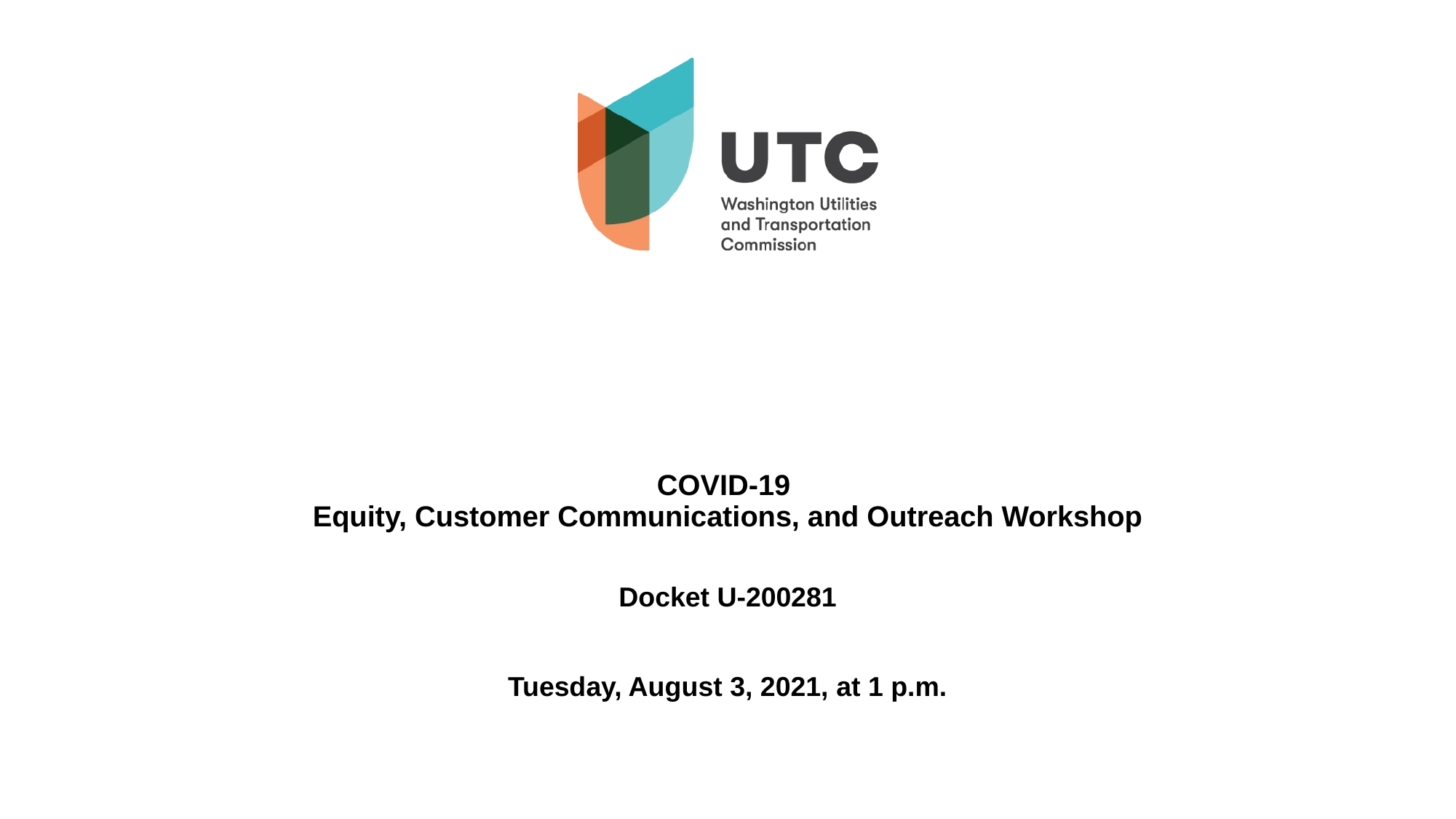

# COVID-19 Equity, Customer Communications, and Outreach Workshop
Docket U-200281

Tuesday, August 3, 2021, at 1 p.m.